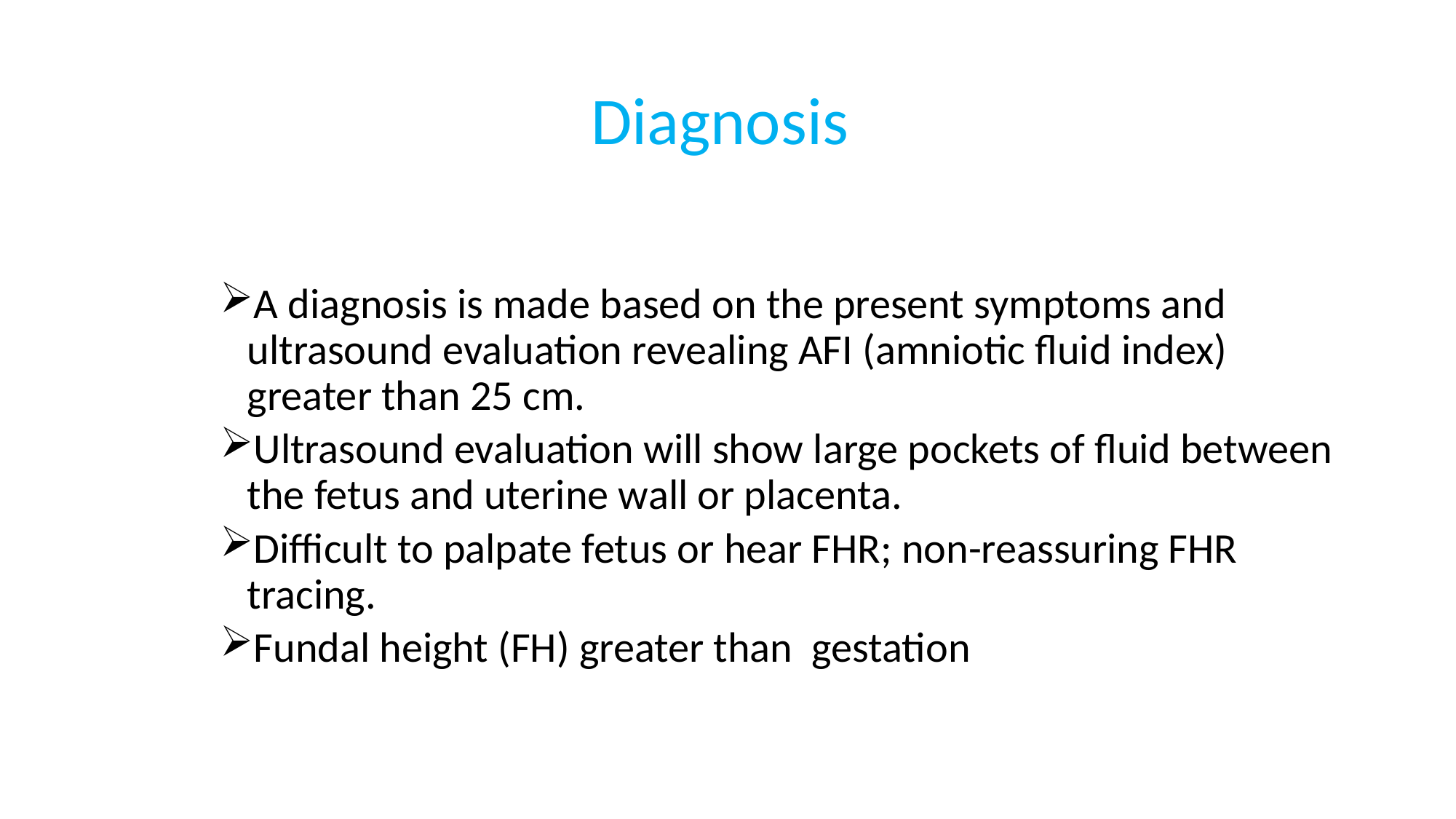

# Diagnosis

A diagnosis is made based on the present symptoms and ultrasound evaluation revealing AFI (amniotic fluid index) greater than 25 cm.
Ultrasound evaluation will show large pockets of fluid between the fetus and uterine wall or placenta.
Difficult to palpate fetus or hear FHR; non-reassuring FHR tracing.
Fundal height (FH) greater than  gestation
63